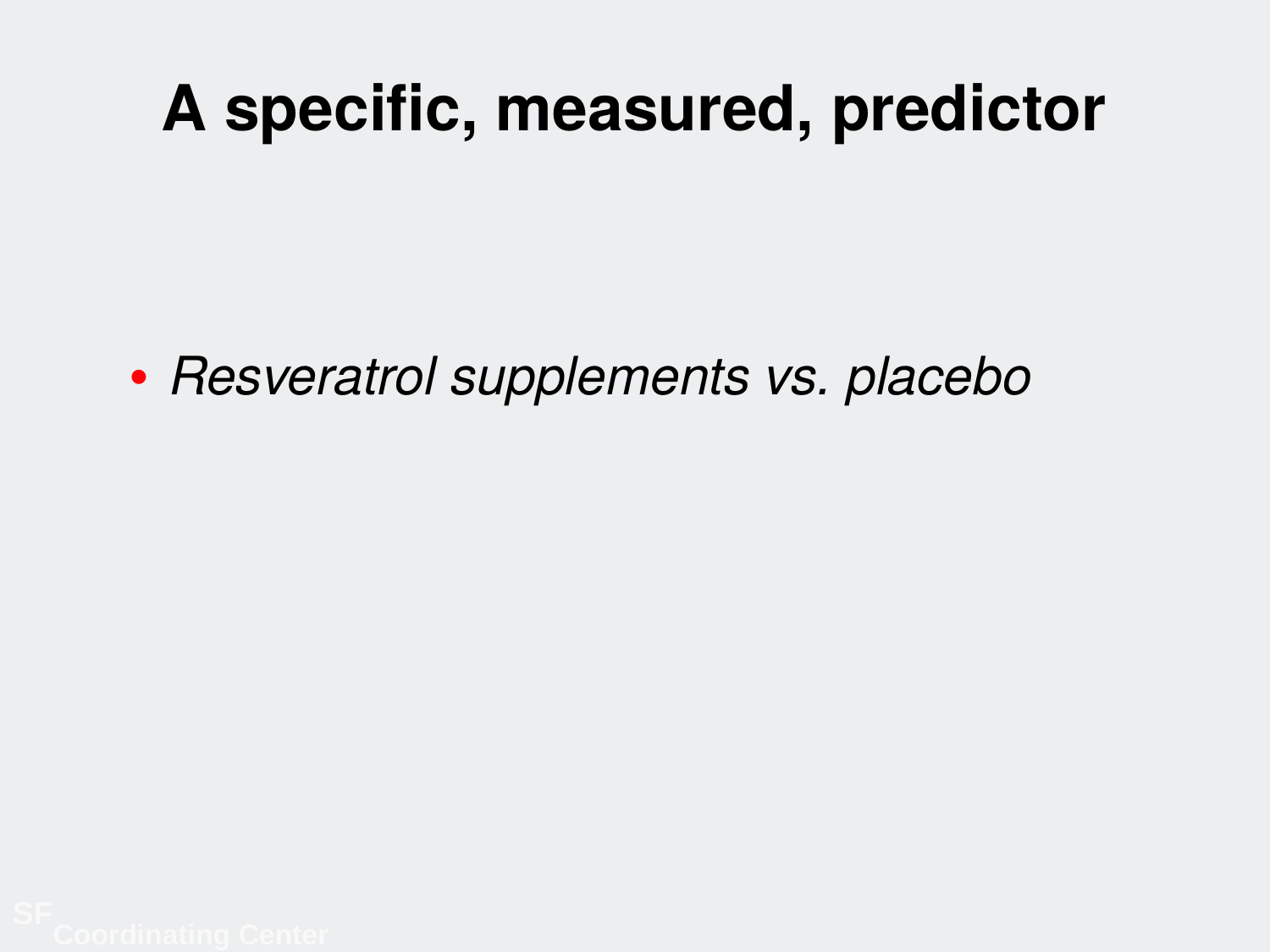

# A specific, measured, predictor

Resveratrol supplements vs. placebo